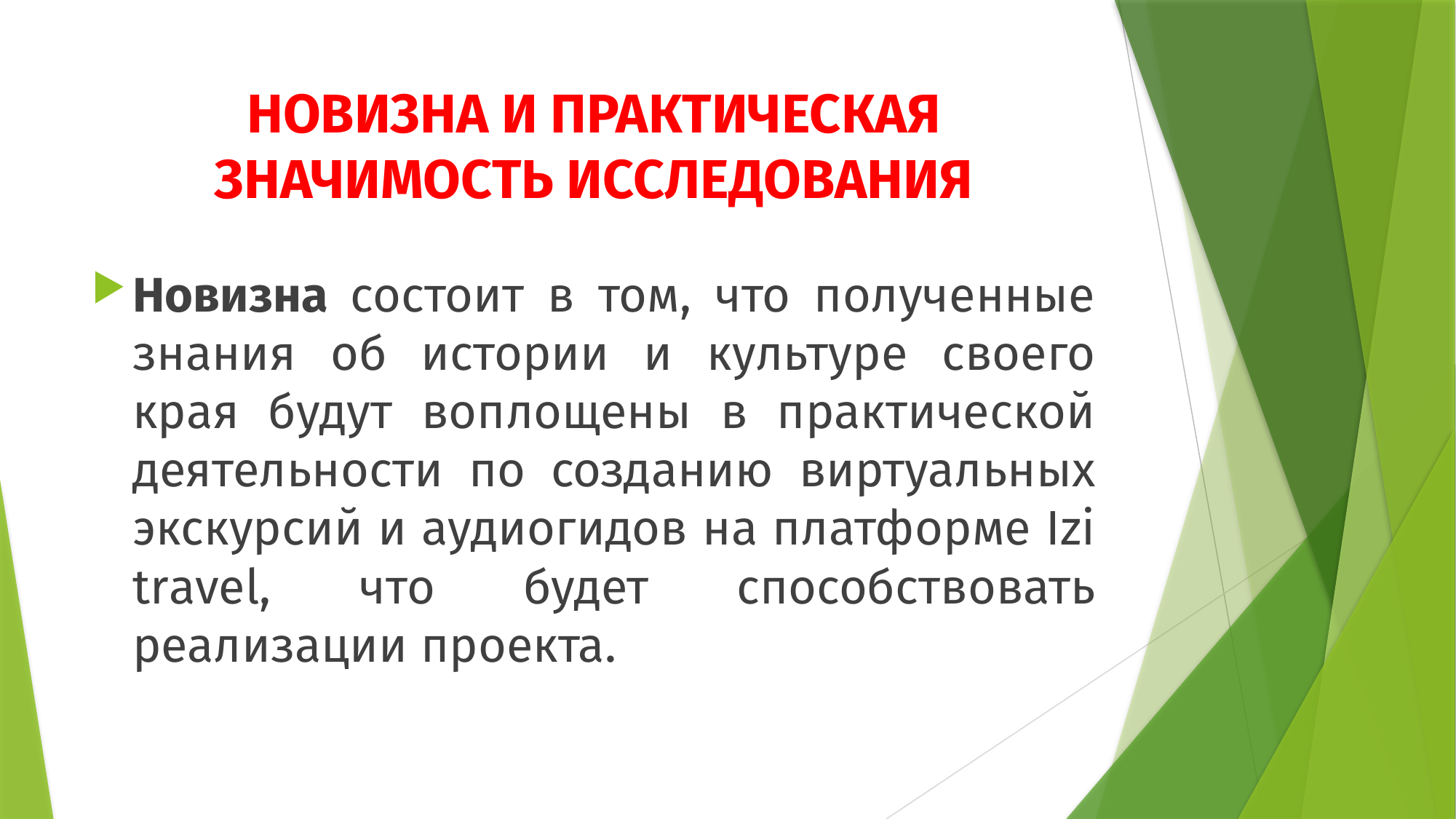

# НОВИЗНА И ПРАКТИЧЕСКАЯ ЗНАЧИМОСТЬ ИССЛЕДОВАНИЯ
Новизна состоит в том, что полученные знания об истории и культуре своего края будут воплощены в практической деятельности по созданию виртуальных экскурсий и аудиогидов на платформе Izi travel, что будет способствовать реализации проекта.